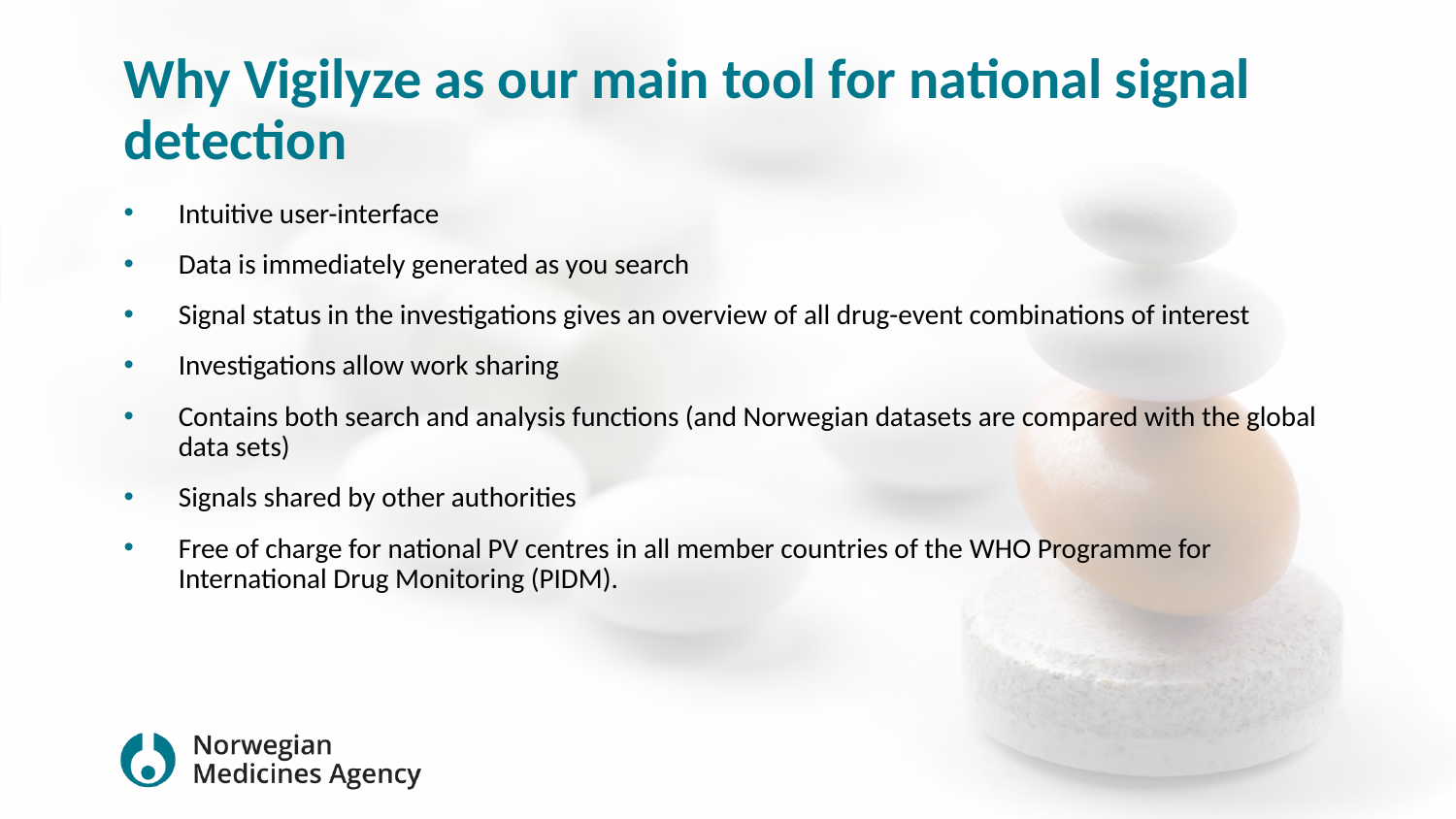

# Why Vigilyze as our main tool for national signal detection
Intuitive user-interface
Data is immediately generated as you search
Signal status in the investigations gives an overview of all drug-event combinations of interest
Investigations allow work sharing
Contains both search and analysis functions (and Norwegian datasets are compared with the global data sets)
Signals shared by other authorities
Free of charge for national PV centres in all member countries of the WHO Programme for International Drug Monitoring (PIDM).